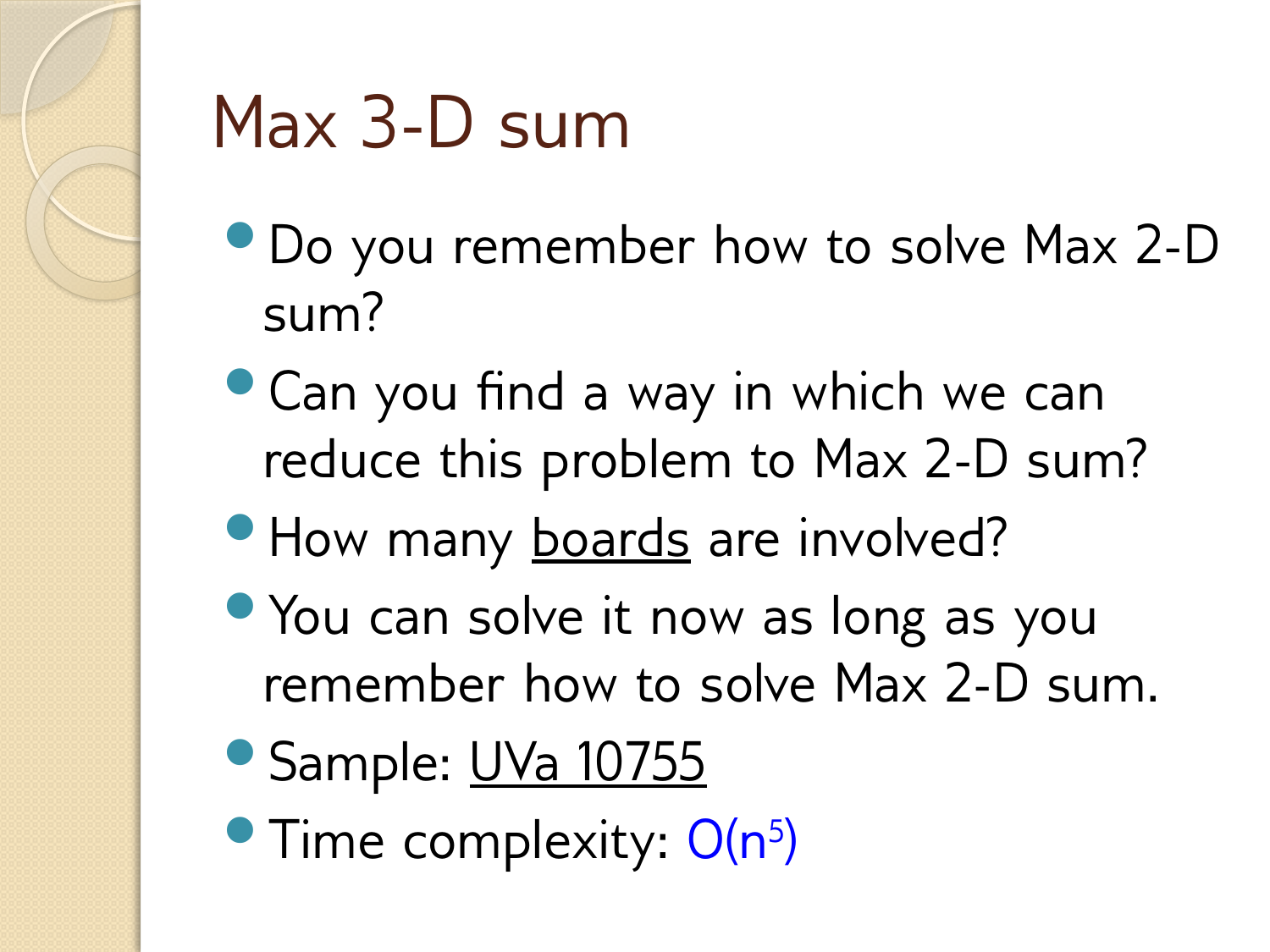

# Max 3-D sum
Do you remember how to solve Max 2-D sum?
Can you find a way in which we can reduce this problem to Max 2-D sum?
How many boards are involved?
You can solve it now as long as you remember how to solve Max 2-D sum.
Sample: UVa 10755
Time complexity: O(n5)